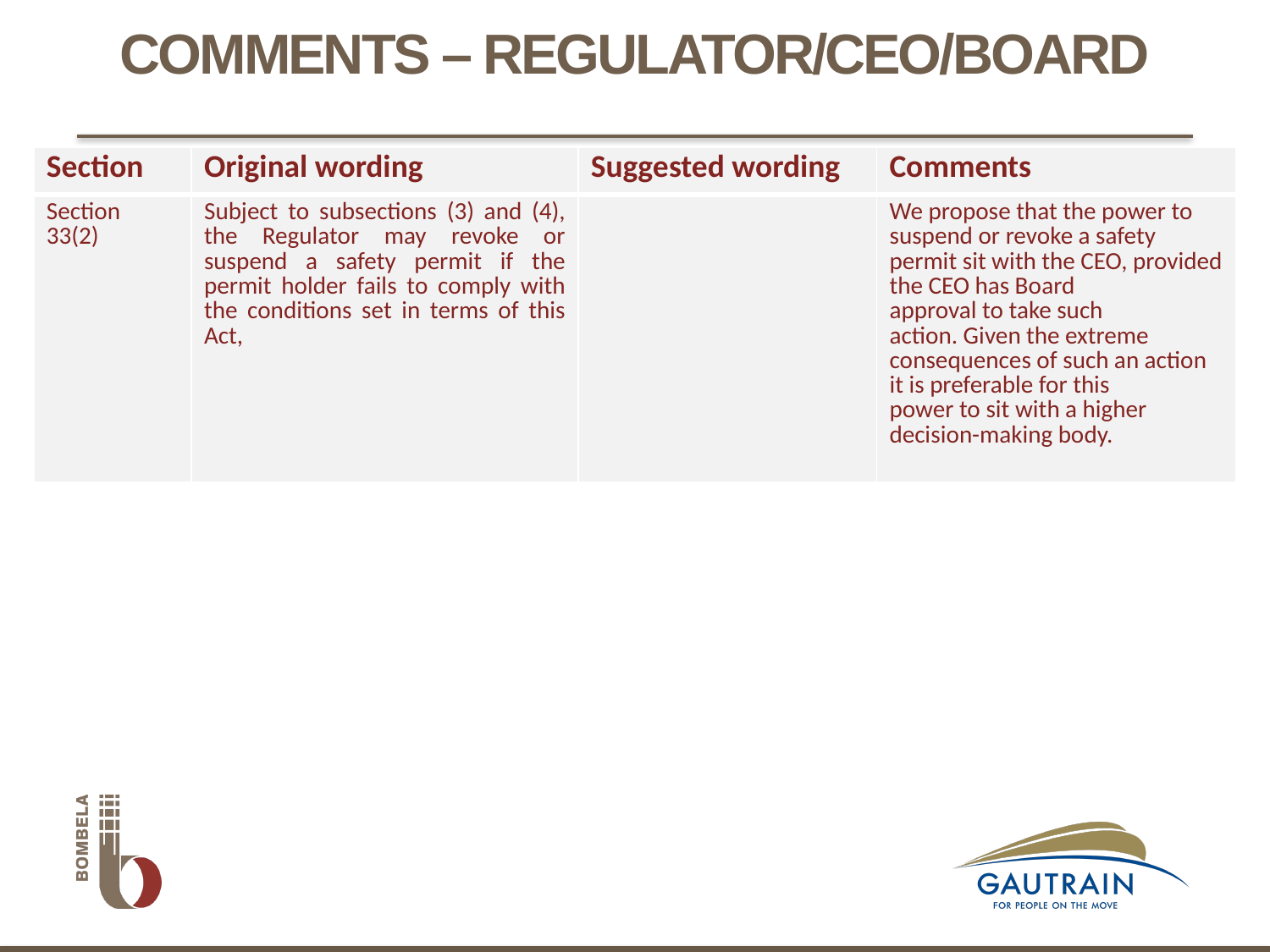

# COMMENTS – REGULATOR/CEO/BOARD
| Section | Original wording | Suggested wording | Comments |
| --- | --- | --- | --- |
| Section 33(2) | Subject to subsections (3) and (4), the Regulator may revoke or suspend a safety permit if the permit holder fails to comply with the conditions set in terms of this Act, |  | We propose that the power to suspend or revoke a safety permit sit with the CEO, provided the CEO has Board approval to take such action. Given the extreme consequences of such an action it is preferable for this power to sit with a higher decision-making body. |